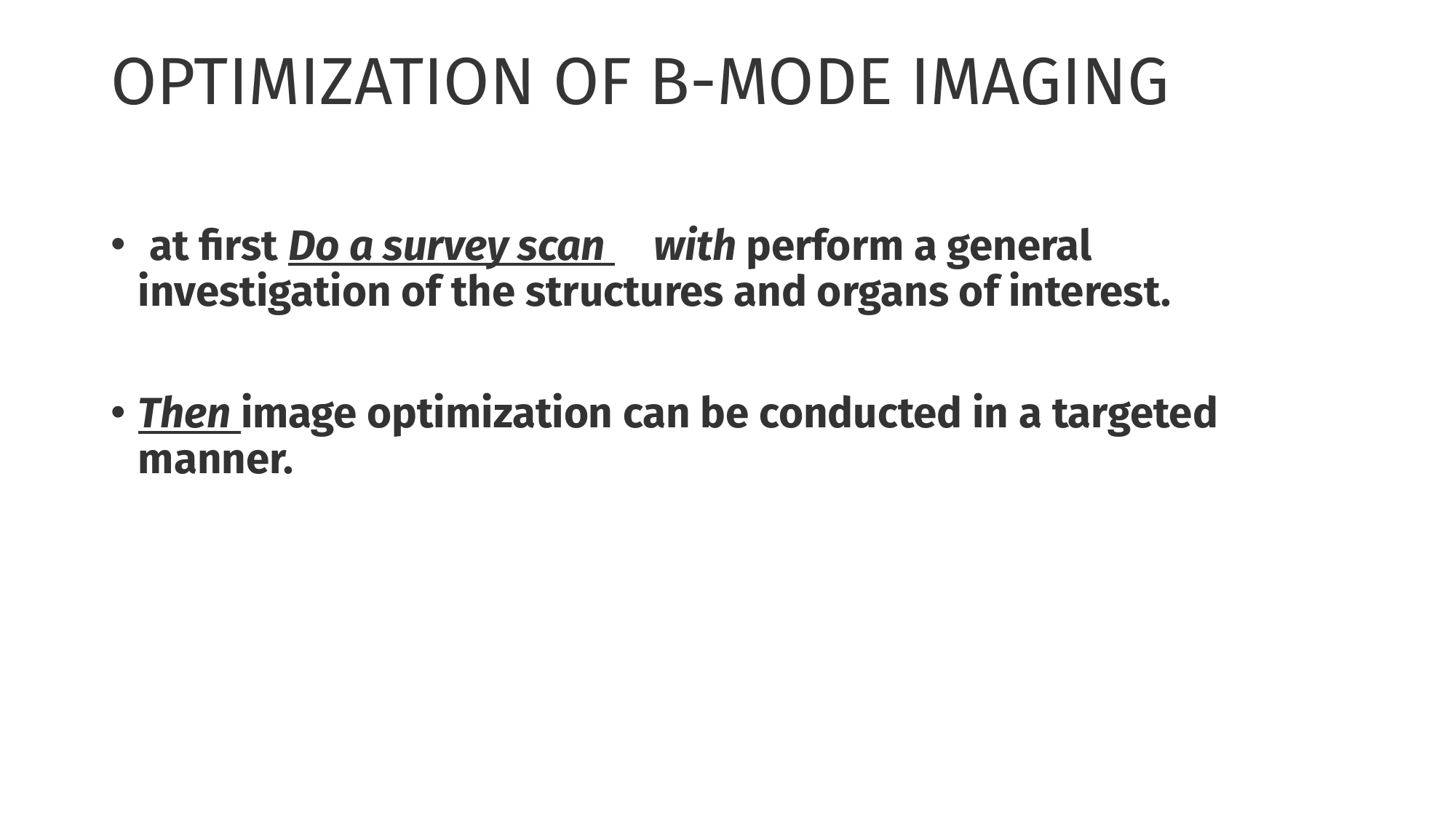

# OPTIMIZATION OF B-MODE IMAGING
 at first Do a survey scan     with perform a general investigation of the structures and organs of interest.

Then image optimization can be conducted in a targeted manner.